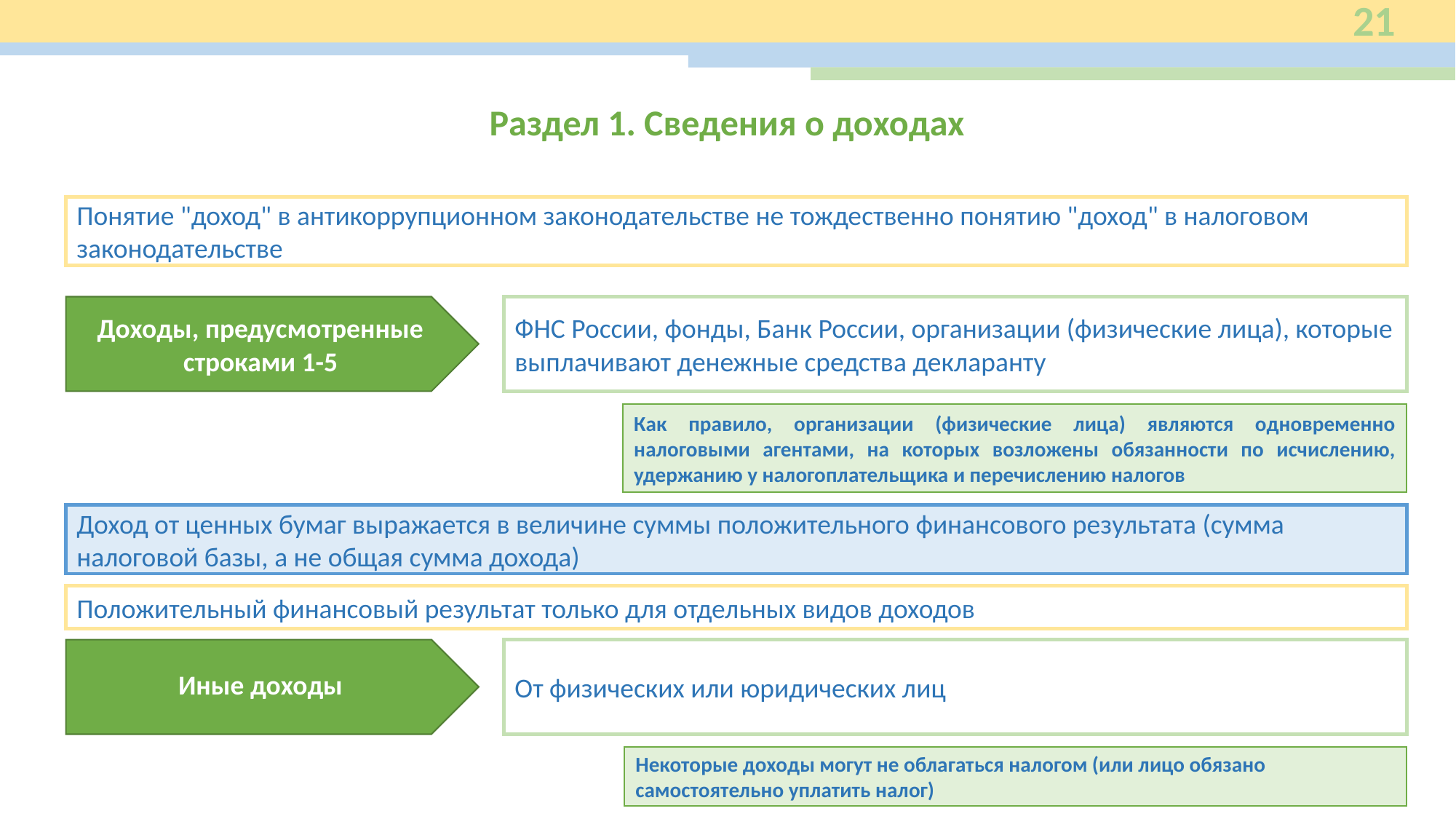

21

Раздел 1. Сведения о доходах
Понятие "доход" в антикоррупционном законодательстве не тождественно понятию "доход" в налоговом законодательстве
Доходы, предусмотренные строками 1-5
ФНС России, фонды, Банк России, организации (физические лица), которые выплачивают денежные средства декларанту
Как правило, организации (физические лица) являются одновременно налоговыми агентами, на которых возложены обязанности по исчислению, удержанию у налогоплательщика и перечислению налогов
Доход от ценных бумаг выражается в величине суммы положительного финансового результата (сумма налоговой базы, а не общая сумма дохода)
Положительный финансовый результат только для отдельных видов доходов
Иные доходы
От физических или юридических лиц
Некоторые доходы могут не облагаться налогом (или лицо обязано самостоятельно уплатить налог)